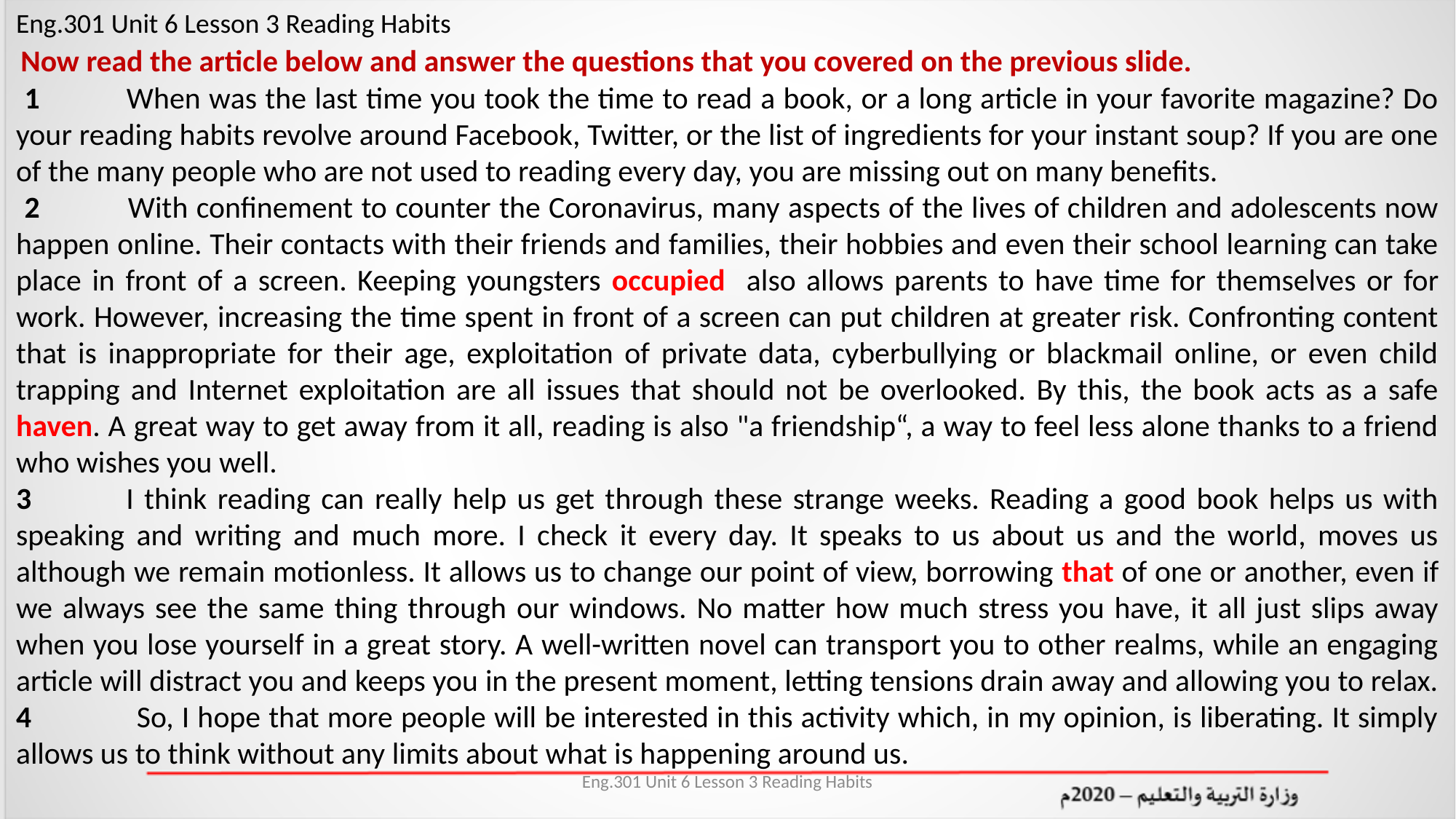

Now read the article below and answer the questions that you covered on the previous slide.
 1	When was the last time you took the time to read a book, or a long article in your favorite magazine? Do your reading habits revolve around Facebook, Twitter, or the list of ingredients for your instant soup? If you are one of the many people who are not used to reading every day, you are missing out on many benefits.
 2 	With confinement to counter the Coronavirus, many aspects of the lives of children and adolescents now happen online. Their contacts with their friends and families, their hobbies and even their school learning can take place in front of a screen. Keeping youngsters occupied  also allows parents to have time for themselves or for work. However, increasing the time spent in front of a screen can put children at greater risk. Confronting content that is inappropriate for their age, exploitation of private data, cyberbullying or blackmail online, or even child trapping and Internet exploitation are all issues that should not be overlooked. By this, the book acts as a safe haven. A great way to get away from it all, reading is also "a friendship“, a way to feel less alone thanks to a friend who wishes you well.
3         I think reading can really help us get through these strange weeks. Reading a good book helps us with speaking and writing and much more. I check it every day. It speaks to us about us and the world, moves us although we remain motionless. It allows us to change our point of view, borrowing that of one or another, even if we always see the same thing through our windows. No matter how much stress you have, it all just slips away when you lose yourself in a great story. A well-written novel can transport you to other realms, while an engaging article will distract you and keeps you in the present moment, letting tensions drain away and allowing you to relax.
4             So, I hope that more people will be interested in this activity which, in my opinion, is liberating. It simply allows us to think without any limits about what is happening around us.

Eng.301 Unit 6 Lesson 3 Reading Habits